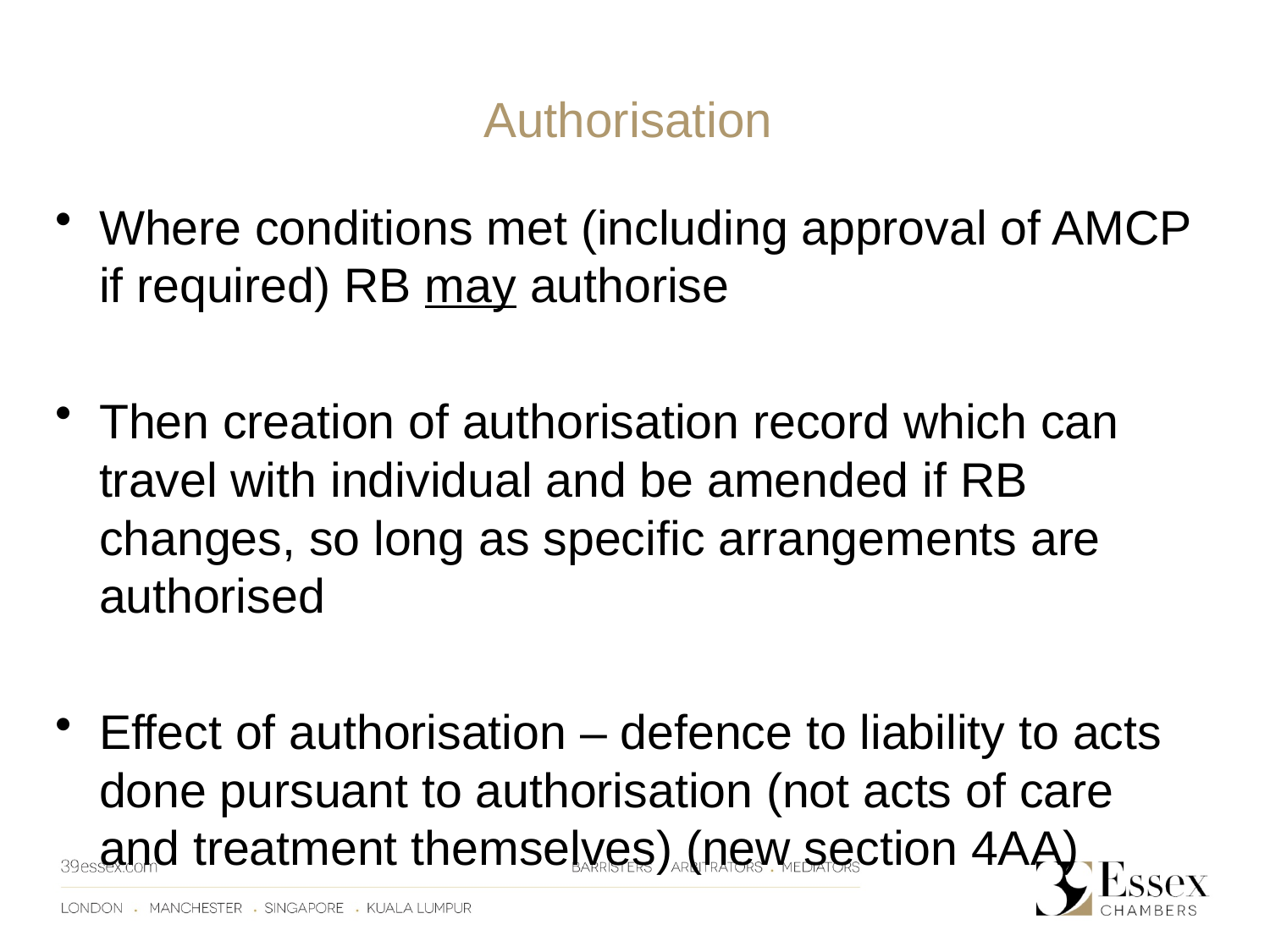

Authorisation
Where conditions met (including approval of AMCP if required) RB may authorise

Then creation of authorisation record which can travel with individual and be amended if RB changes, so long as specific arrangements are authorised

Effect of authorisation – defence to liability to acts done pursuant to authorisation (not acts of care and treatment themselves) (new section 4AA)